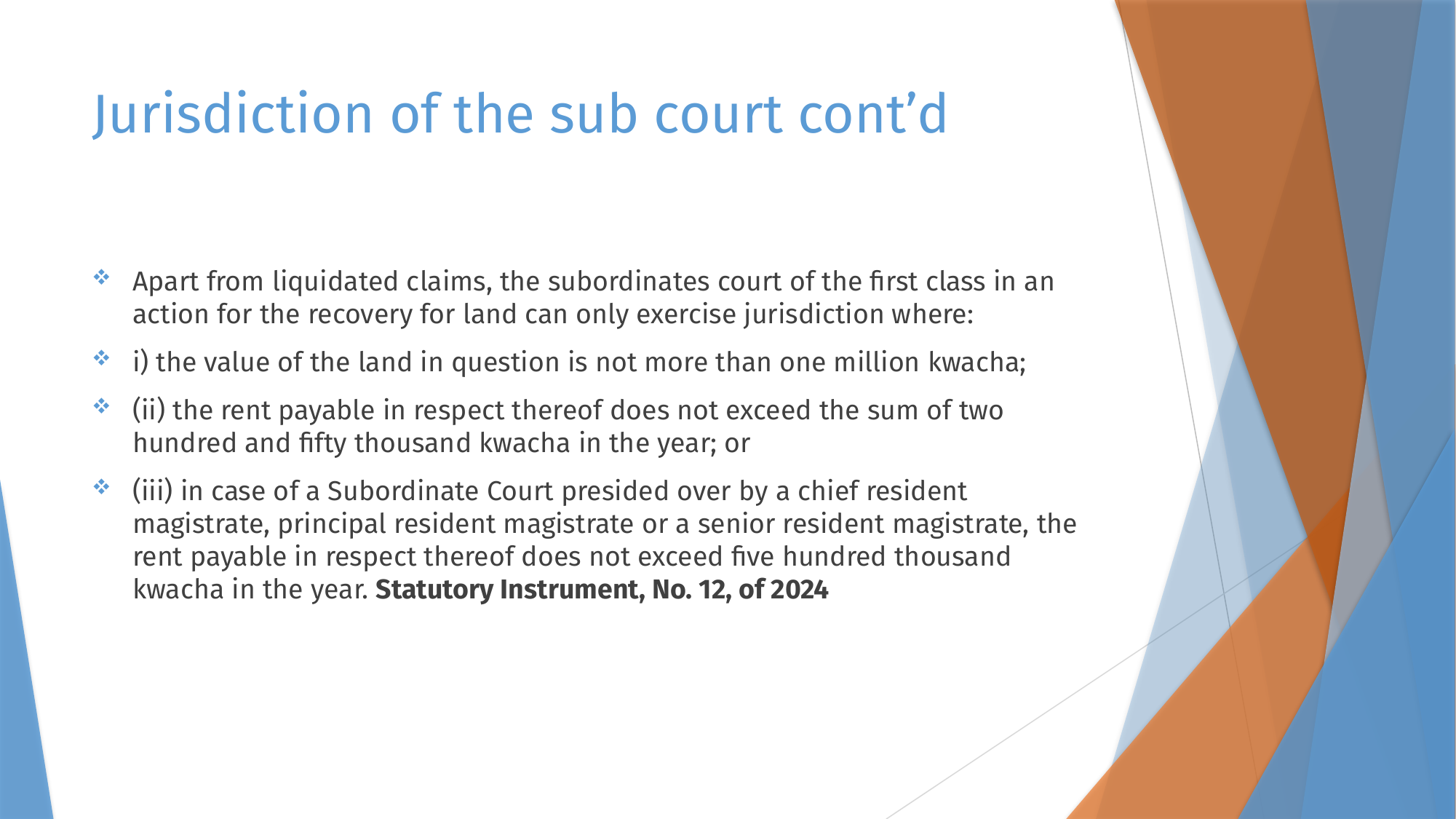

# Jurisdiction of the sub court cont’d
Apart from liquidated claims, the subordinates court of the first class in an action for the recovery for land can only exercise jurisdiction where:
i) the value of the land in question is not more than one million kwacha;
(ii) the rent payable in respect thereof does not exceed the sum of two hundred and fifty thousand kwacha in the year; or
(iii) in case of a Subordinate Court presided over by a chief resident magistrate, principal resident magistrate or a senior resident magistrate, the rent payable in respect thereof does not exceed five hundred thousand kwacha in the year. Statutory Instrument, No. 12, of 2024